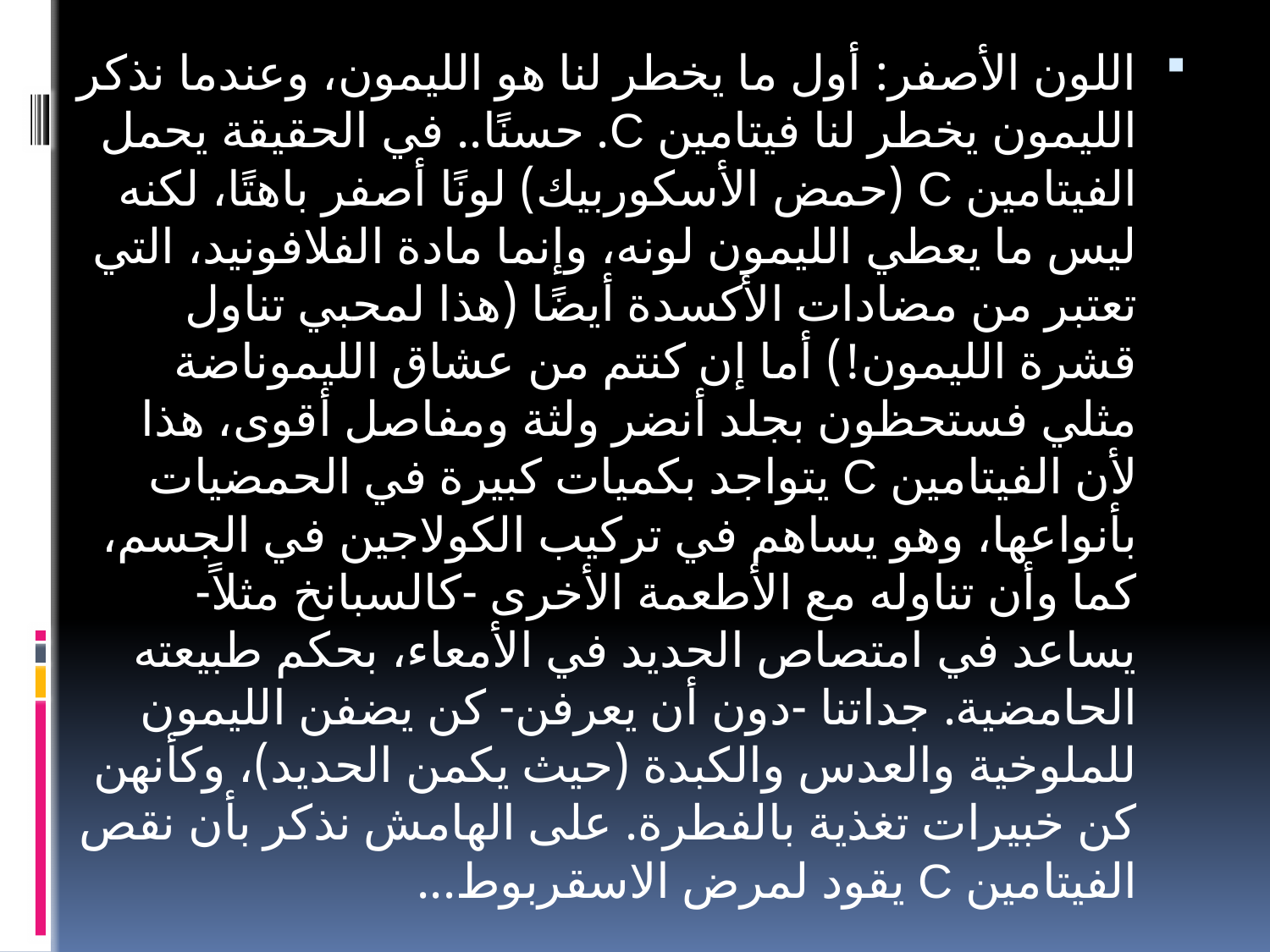

اللون الأصفر: أول ما يخطر لنا هو الليمون، وعندما نذكر الليمون يخطر لنا فيتامين C. حسنًا.. في الحقيقة يحمل الفيتامين C (حمض الأسكوربيك) لونًا أصفر باهتًا، لكنه ليس ما يعطي الليمون لونه، وإنما مادة الفلافونيد، التي تعتبر من مضادات الأكسدة أيضًا (هذا لمحبي تناول قشرة الليمون!) أما إن كنتم من عشاق الليموناضة مثلي فستحظون بجلد أنضر ولثة ومفاصل أقوى، هذا لأن الفيتامين C يتواجد بكميات كبيرة في الحمضيات بأنواعها، وهو يساهم في تركيب الكولاجين في الجسم، كما وأن تناوله مع الأطعمة الأخرى -كالسبانخ مثلاً- يساعد في امتصاص الحديد في الأمعاء، بحكم طبيعته الحامضية. جداتنا -دون أن يعرفن- كن يضفن الليمون للملوخية والعدس والكبدة (حيث يكمن الحديد)، وكأنهن كن خبيرات تغذية بالفطرة. على الهامش نذكر بأن نقص الفيتامين C يقود لمرض الاسقربوط...